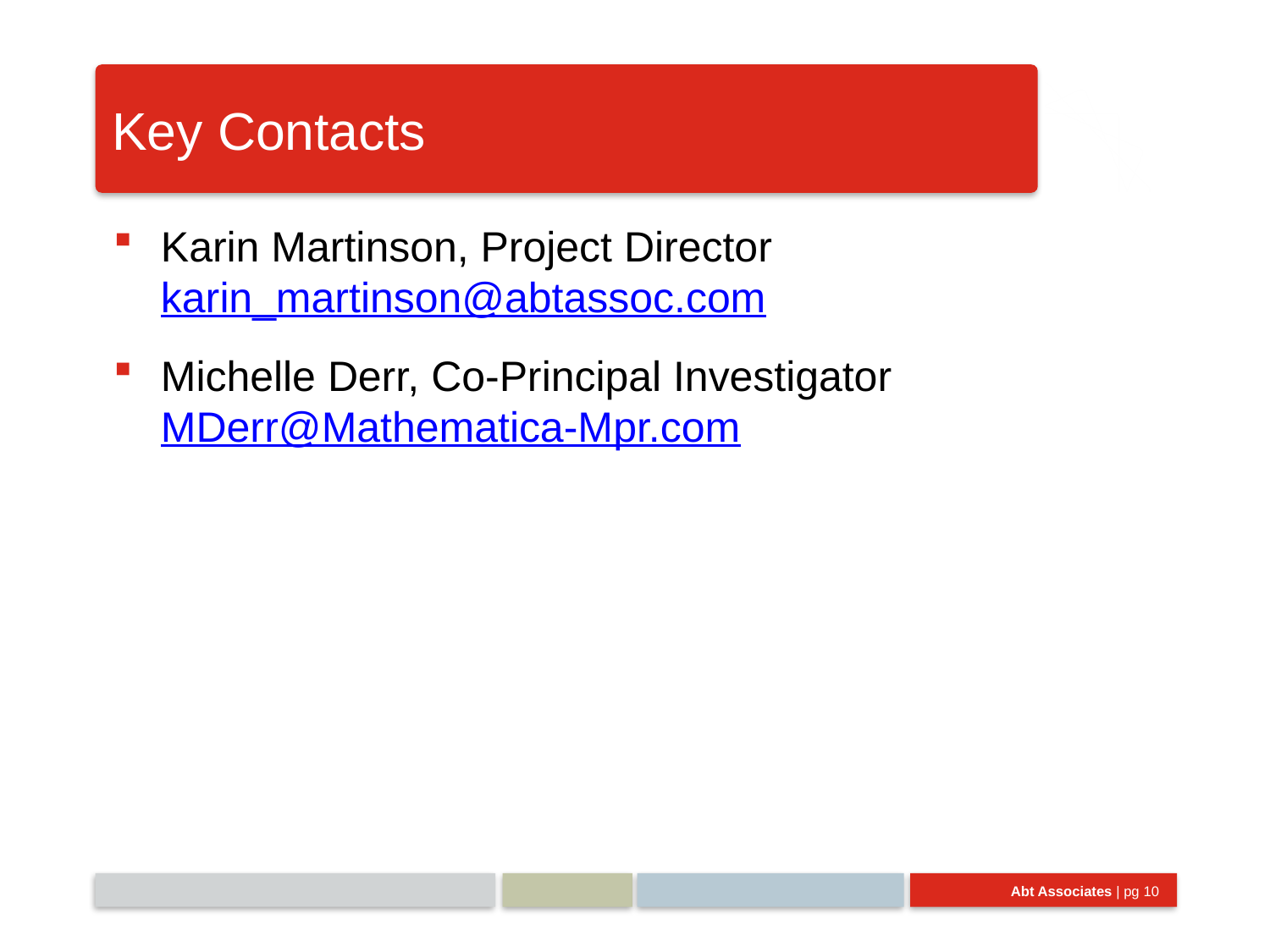

# Key Contacts
Karin Martinson, Project Director  karin_martinson@abtassoc.com
Michelle Derr, Co-Principal Investigator MDerr@Mathematica-Mpr.com